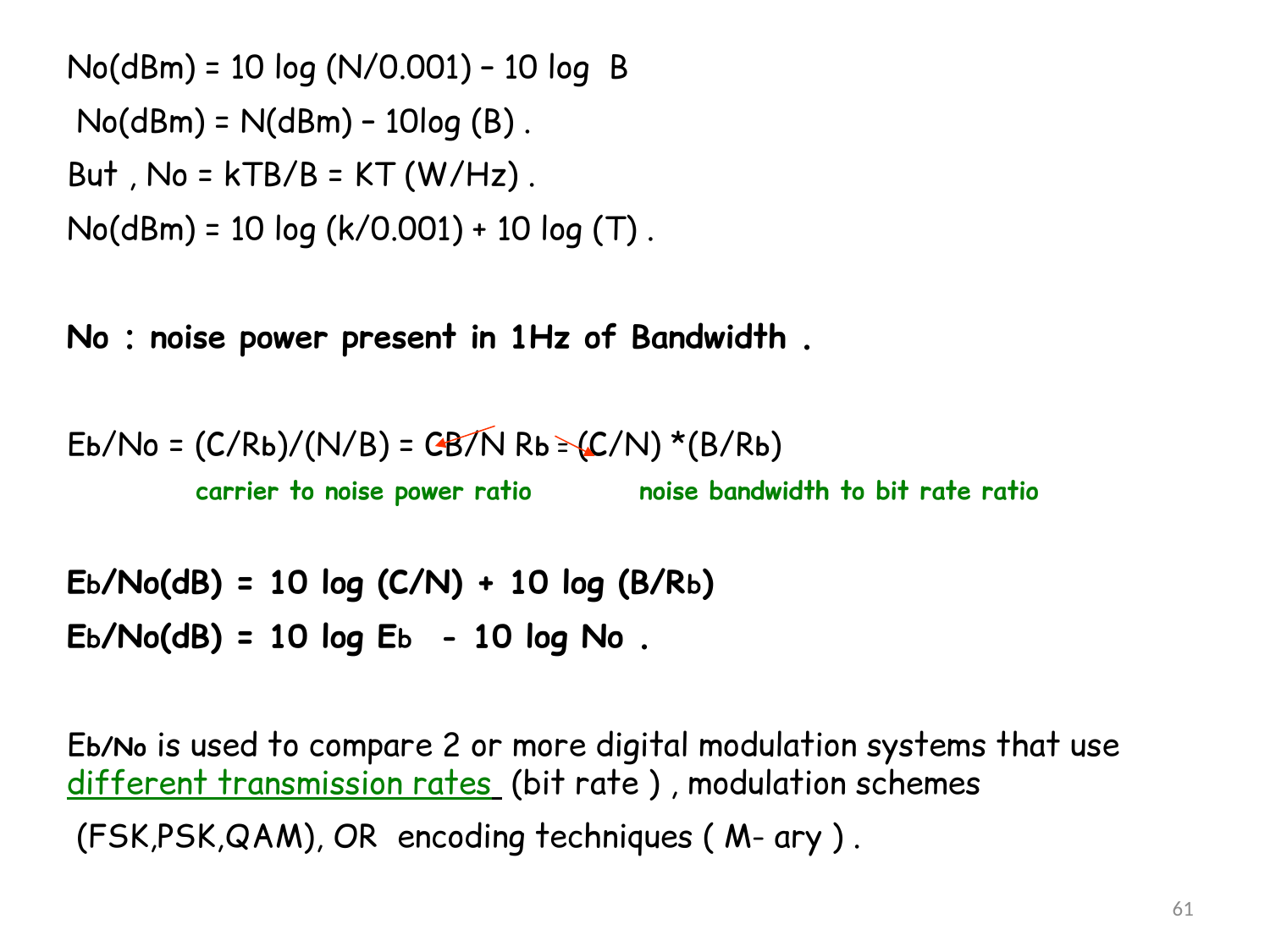

No(dBm) = 10 log (N/0.001) – 10 log  B
 No(dBm) = N(dBm) – 10log (B) .
But , No = kTB/B = KT (W/Hz) .
No(dBm) = 10 log (k/0.001) + 10 log (T) .

No : noise power present in 1Hz of Bandwidth .

Eb/No = (C/Rb)/(N/B) = CB/N Rb = (C/N) *(B/Rb)
            carrier to noise power ratio          noise bandwidth to bit rate ratio

Eb/No(dB) = 10 log (C/N) + 10 log (B/Rb)
Eb/No(dB) = 10 log Eb  - 10 log No .

Eb/No is used to compare 2 or more digital modulation systems that use different transmission rates  (bit rate ) , modulation schemes
 (FSK,PSK,QAM), OR  encoding techniques ( M- ary ) .

61